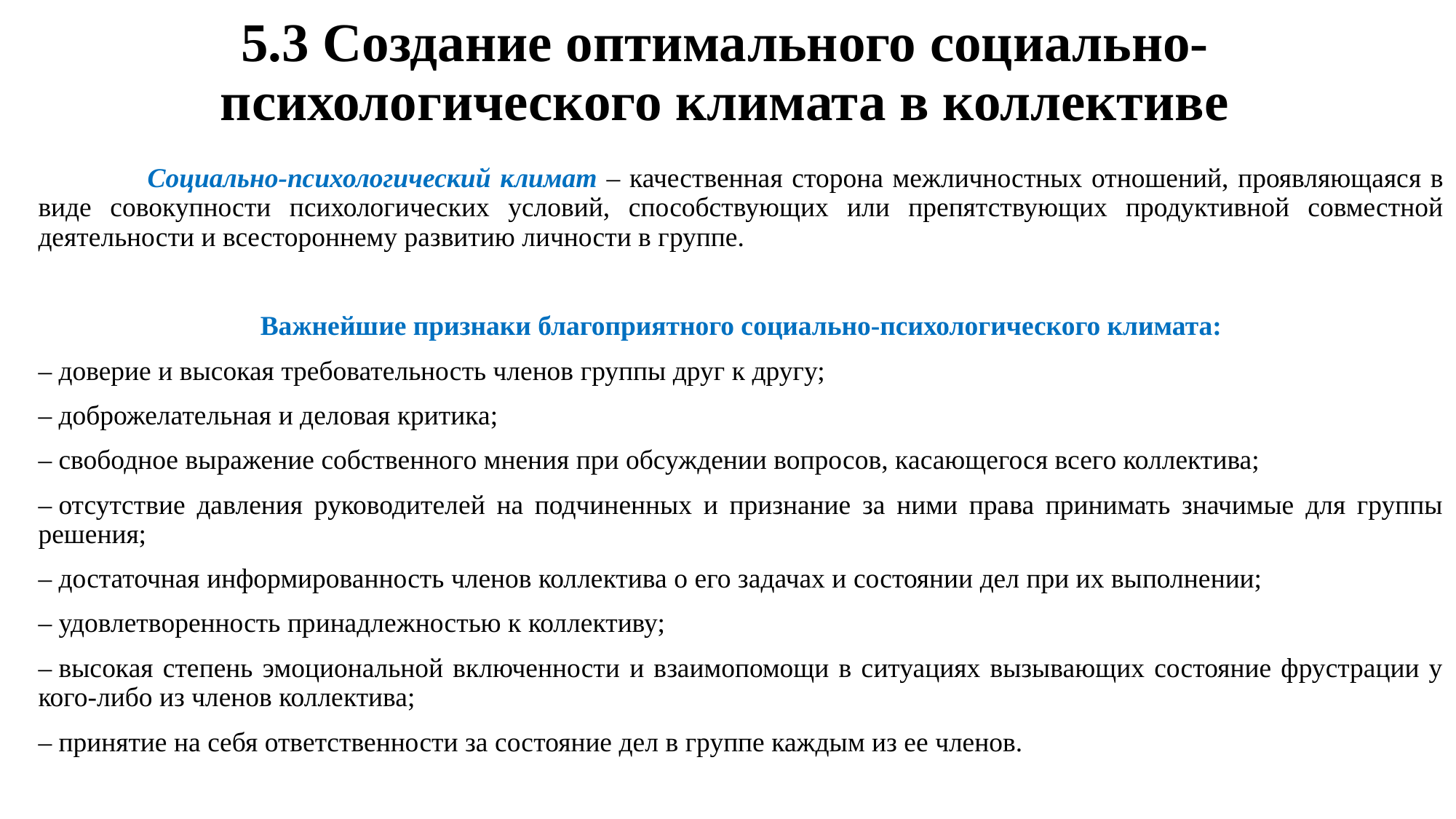

# 5.3 Создание оптимального социально-психологического климата в коллективе
	Социально-психологический климат – качественная сторона межличностных отношений, проявляющаяся в виде совокупности психологических условий, способствующих или препятствующих продуктивной совместной деятельности и всестороннему развитию личности в группе.

Важнейшие признаки благоприятного социально-психологического климата:
– доверие и высокая требовательность членов группы друг к другу;
– доброжелательная и деловая критика;
– свободное выражение собственного мнения при обсуждении вопросов, касающегося всего коллектива;
– отсутствие давления руководителей на подчиненных и признание за ними права принимать значимые для группы решения;
– достаточная информированность членов коллектива о его задачах и состоянии дел при их выполнении;
– удовлетворенность принадлежностью к коллективу;
– высокая степень эмоциональной включенности и взаимопомощи в ситуациях вызывающих состояние фрустрации у кого-либо из членов коллектива;
– принятие на себя ответственности за состояние дел в группе каждым из ее членов.